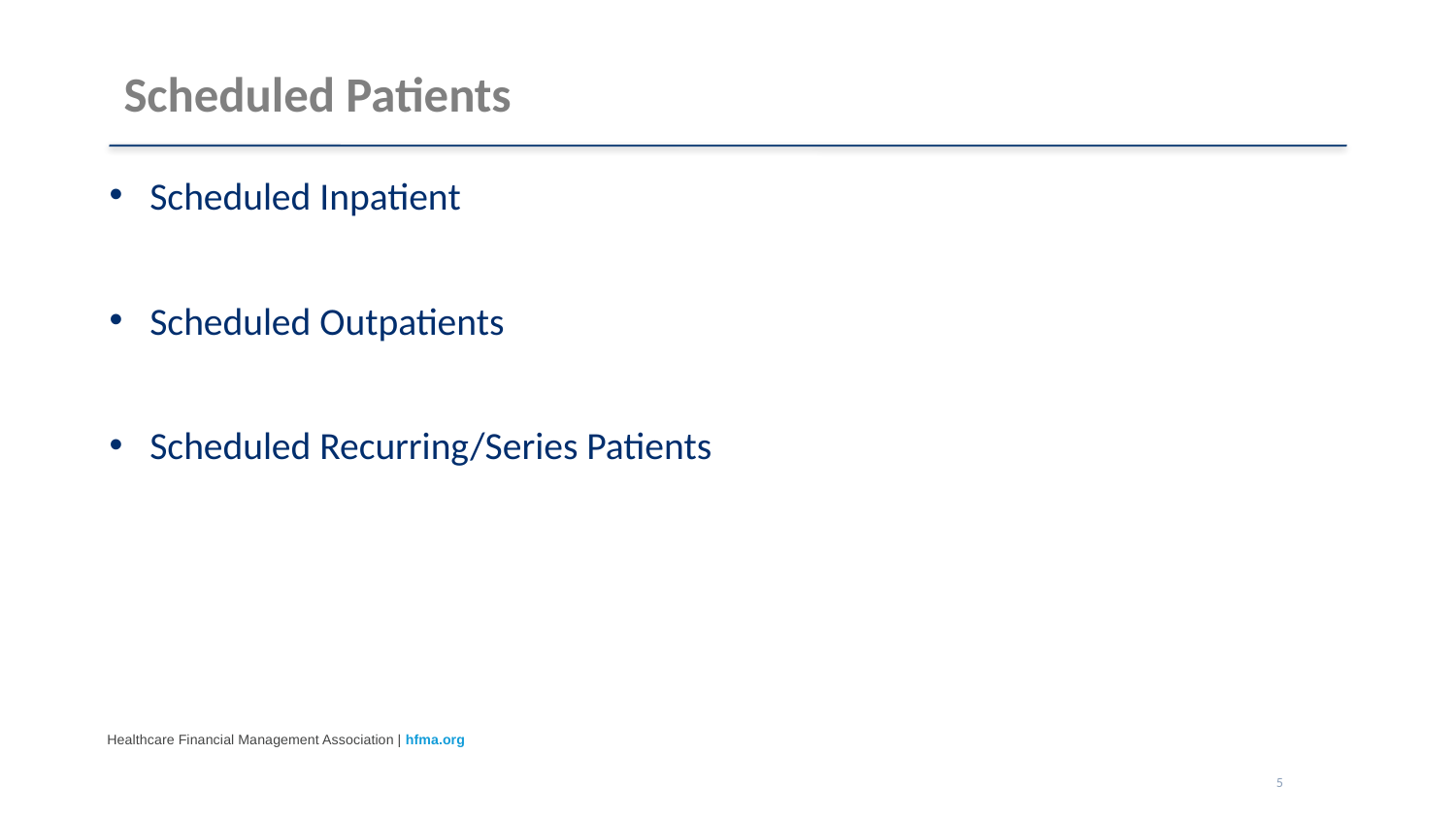

# Scheduled Patients
Scheduled Inpatient

Scheduled Outpatients

Scheduled Recurring/Series Patients
5